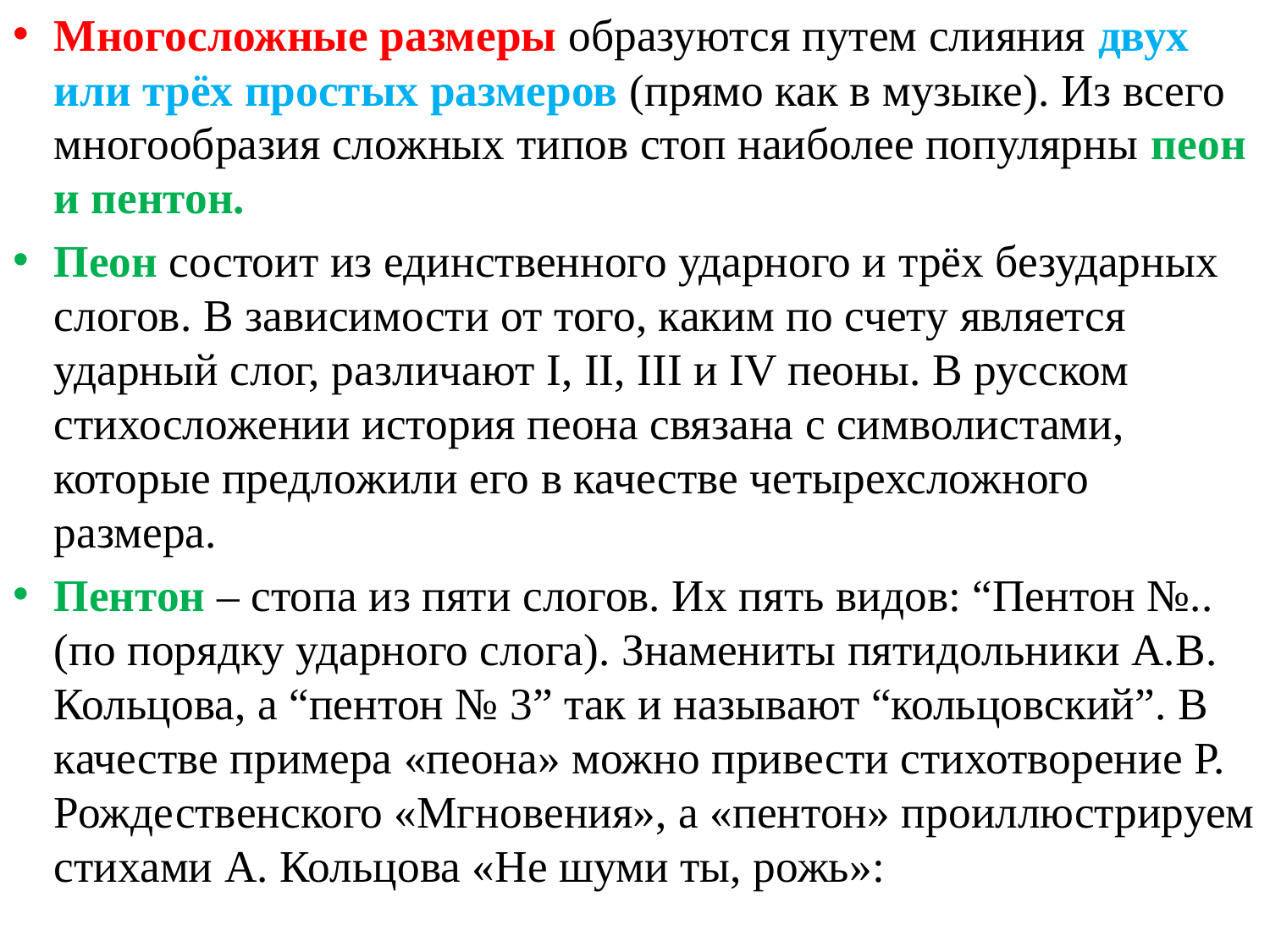

Многосложные размеры образуются путем слияния двух или трёх простых размеров (прямо как в музыке). Из всего многообразия сложных типов стоп наиболее популярны пеон и пентон.
Пеон состоит из единственного ударного и трёх безударных слогов. В зависимости от того, каким по счету является ударный слог, различают I, II, III и IV пеоны. В русском стихосложении история пеона связана с символистами, которые предложили его в качестве четырехсложного размера.
Пентон – стопа из пяти слогов. Их пять видов: “Пентон №..(по порядку ударного слога). Знамениты пятидольники А.В. Кольцова, а “пентон № 3” так и называют “кольцовский”. В качестве примера «пеона» можно привести стихотворение Р. Рождественского «Мгновения», а «пентон» проиллюстрируем стихами А. Кольцова «Не шуми ты, рожь»: